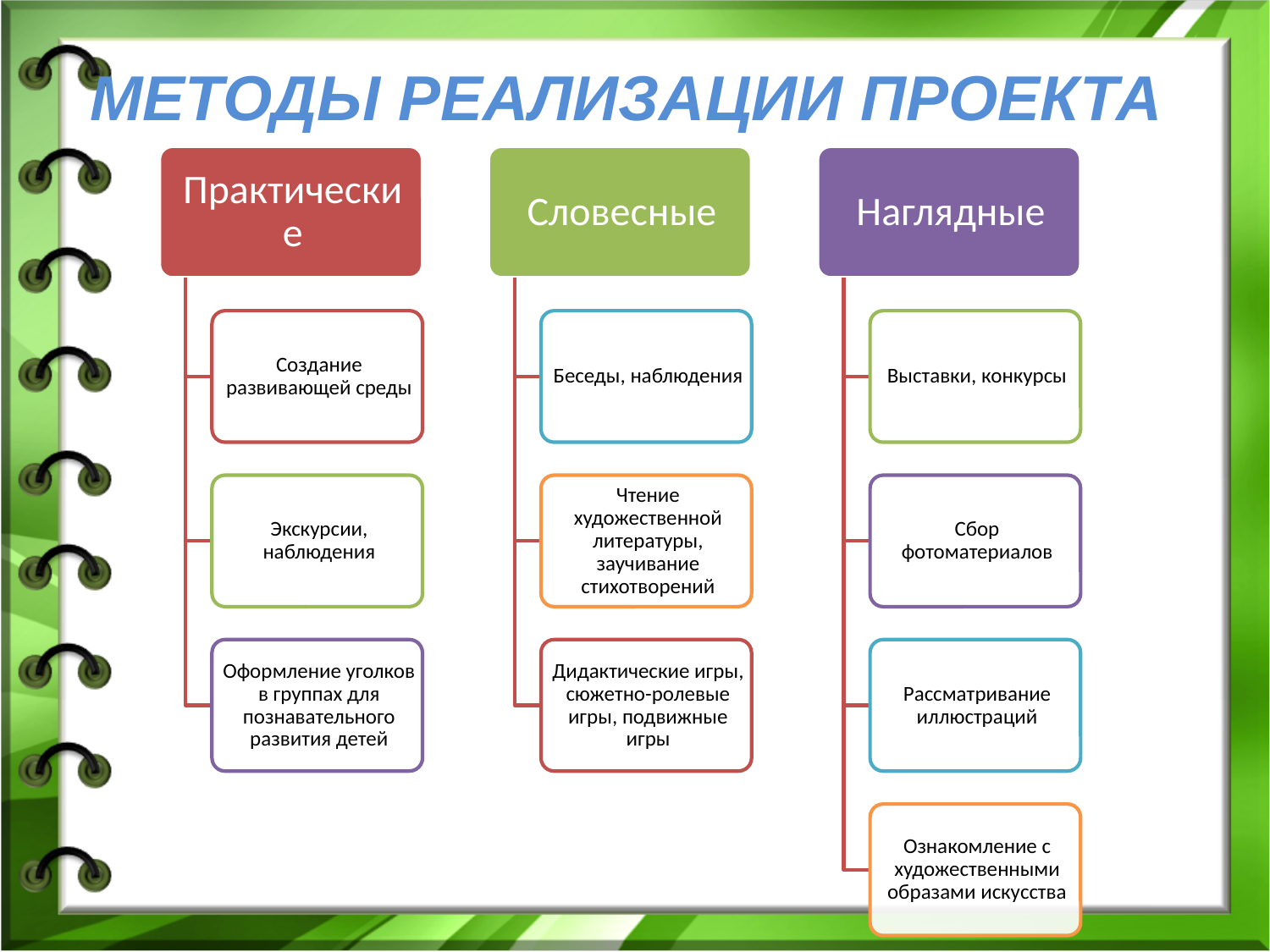

# МЕТОДЫ РЕАЛИЗАЦИИ ПРОЕКТА
Практические
Создание развивающей среды
Экскурсии, наблюдения
Оформление уголков в группах для познавательного развития детей
Словесные
Беседы, наблюдения
Чтение художественной литературы, заучивание стихотворений
Дидактические игры, сюжетно-ролевые игры, подвижные игры
Наглядные
Выставки, конкурсы
Сбор фотоматериалов
Рассматривание иллюстраций
Ознакомление с художественными образами искусства